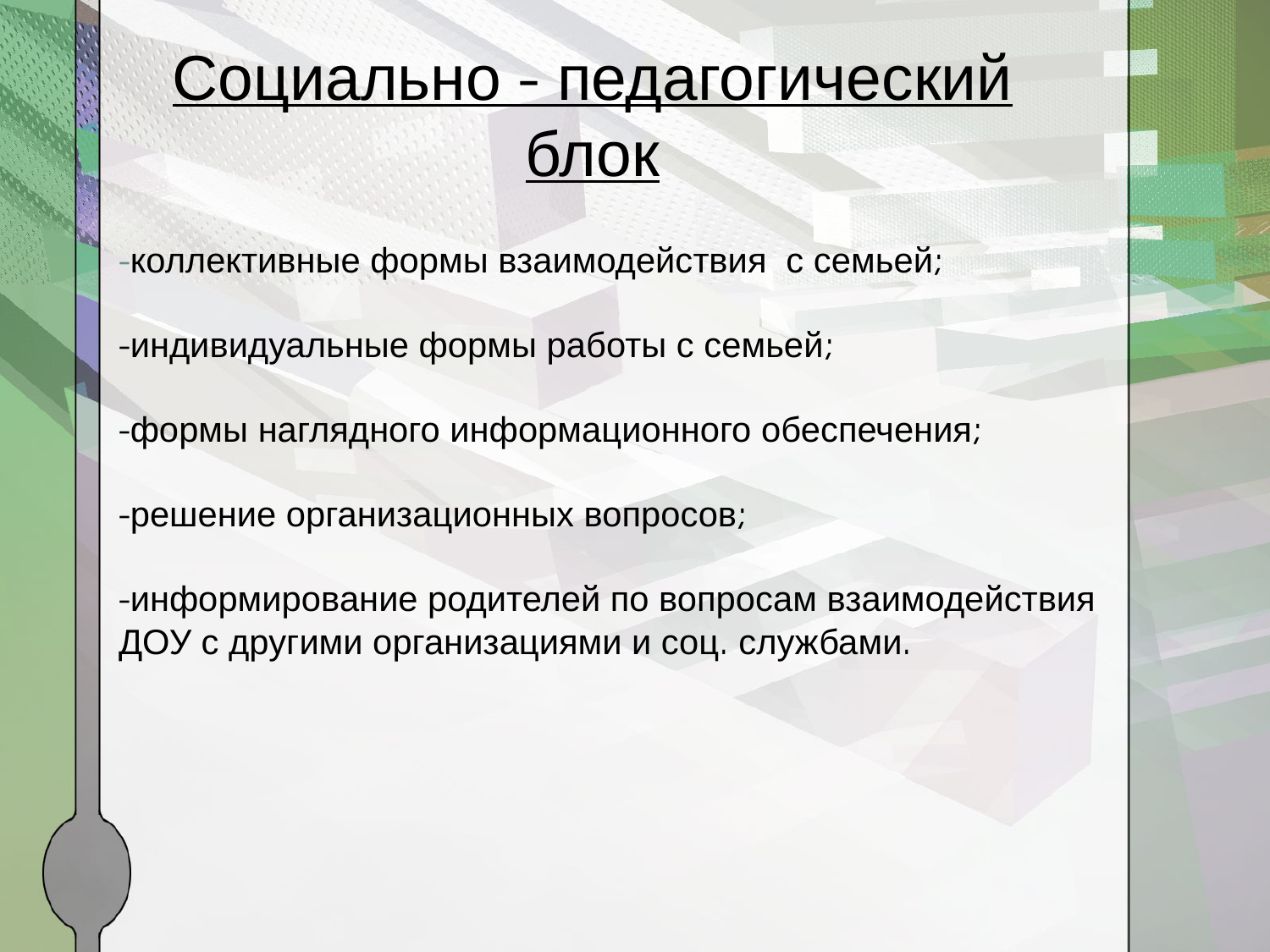

Социально - педагогический блок
# -коллективные формы взаимодействия  с семьей; -индивидуальные формы работы с семьей; -формы наглядного информационного обеспечения; -решение организационных вопросов; -информирование родителей по вопросам взаимодействия ДОУ с другими организациями и соц. службами.